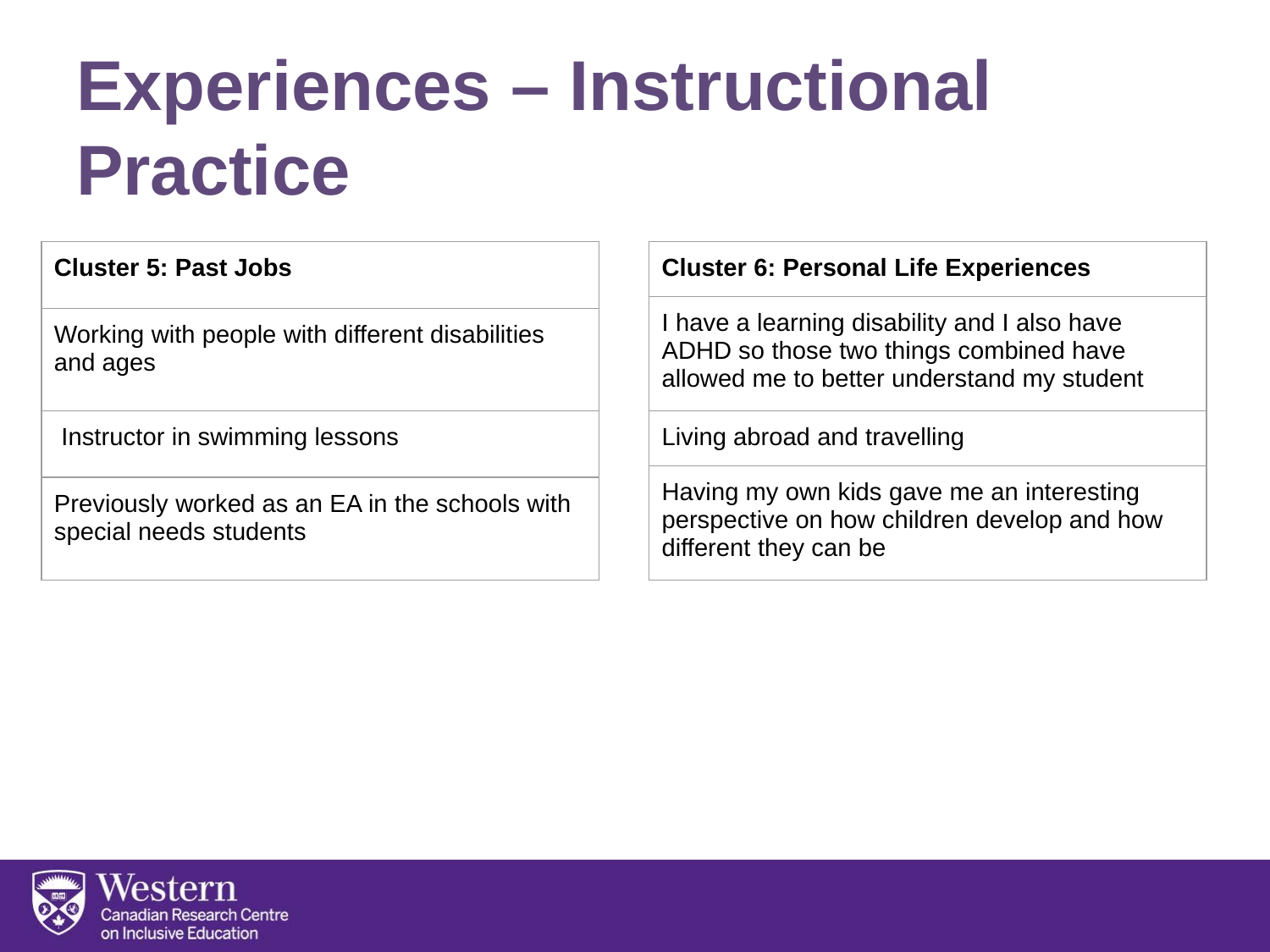

# Experiences – Instructional Practice
| Cluster 6: Personal Life Experiences |
| --- |
| I have a learning disability and I also have ADHD so those two things combined have allowed me to better understand my student |
| Living abroad and travelling |
| Having my own kids gave me an interesting perspective on how children develop and how different they can be |
| Cluster 5: Past Jobs |
| --- |
| Working with people with different disabilities and ages |
| Instructor in swimming lessons |
| Previously worked as an EA in the schools with special needs students |